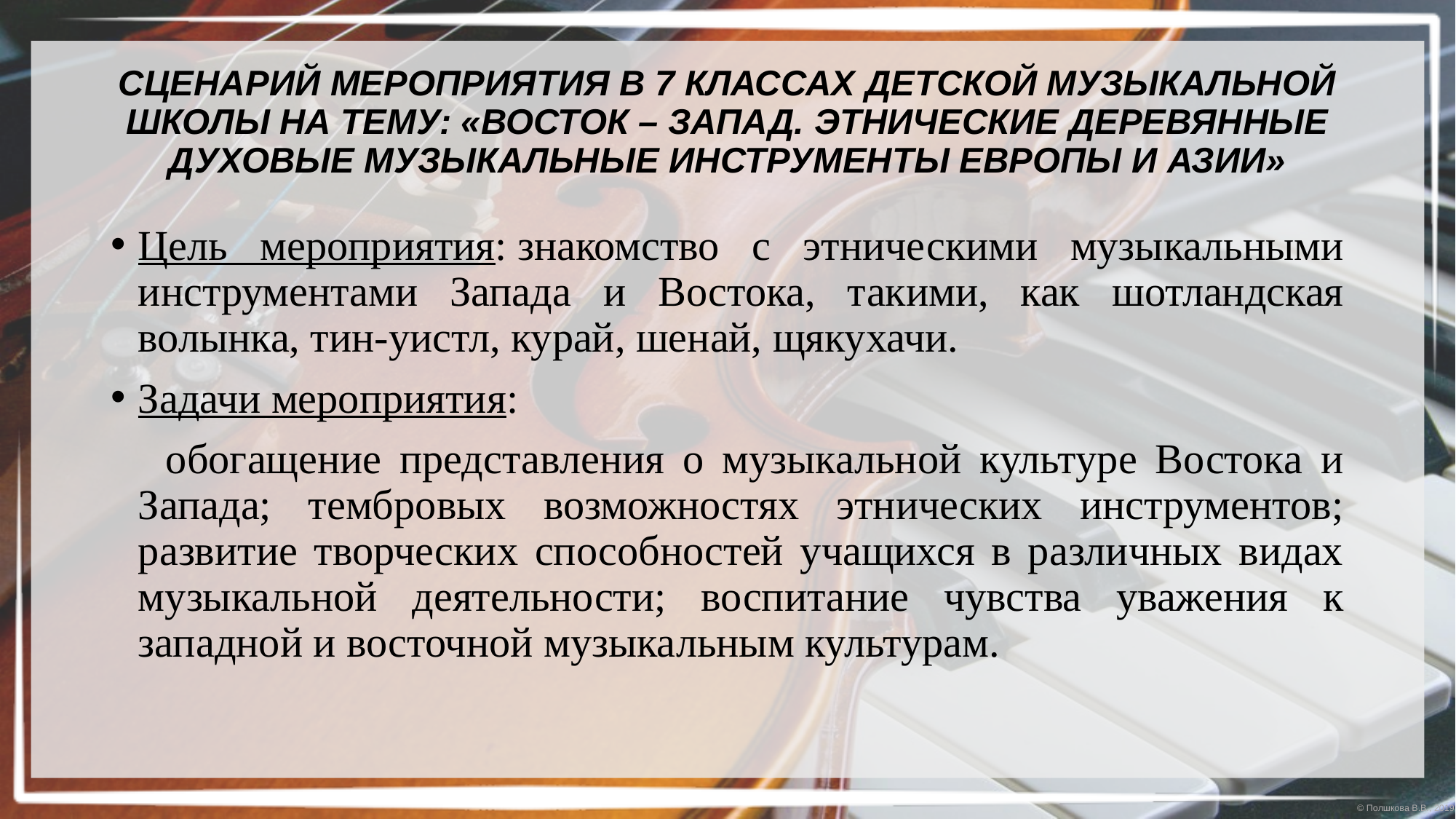

# СЦЕНАРИЙ МЕРОПРИЯТИЯ В 7 КЛАССАХ ДЕТСКОЙ МУЗЫКАЛЬНОЙ ШКОЛЫ НА ТЕМУ: «ВОСТОК – ЗАПАД. ЭТНИЧЕСКИЕ ДЕРЕВЯННЫЕ ДУХОВЫЕ МУЗЫКАЛЬНЫЕ ИНСТРУМЕНТЫ ЕВРОПЫ И АЗИИ»
Цель мероприятия: знакомство с этническими музыкальными инструментами Запада и Востока, такими, как шотландская волынка, тин-уистл, курай, шенай, щякухачи.
Задачи мероприятия:
   обогащение представления о музыкальной культуре Востока и Запада; тембровых возможностях этнических инструментов; развитие творческих способностей учащихся в различных видах музыкальной деятельности; воспитание чувства уважения к западной и восточной музыкальным культурам.